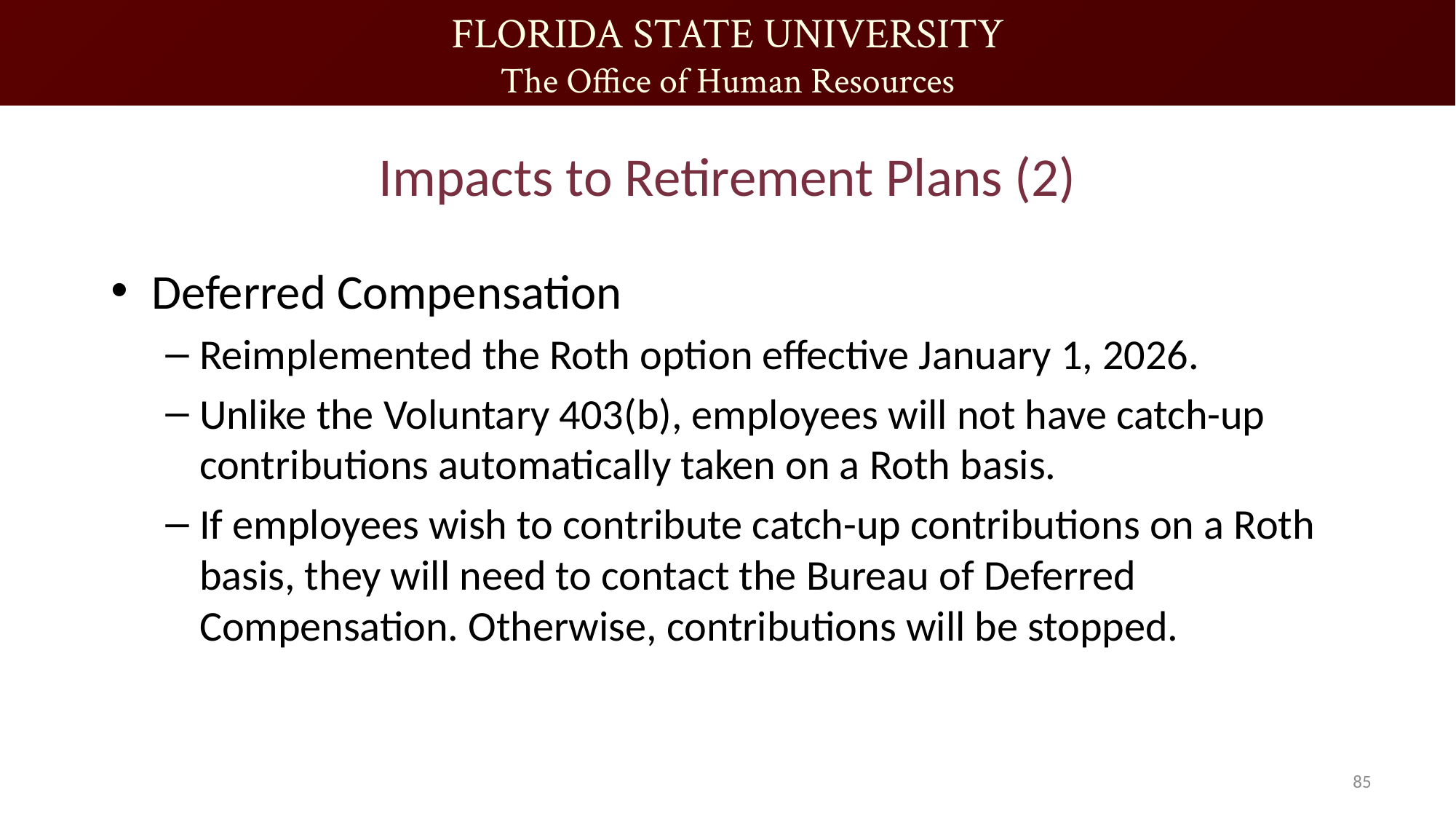

# Impacts to Retirement Plans (2)
Deferred Compensation
Reimplemented the Roth option effective January 1, 2026.
Unlike the Voluntary 403(b), employees will not have catch-up contributions automatically taken on a Roth basis.
If employees wish to contribute catch-up contributions on a Roth basis, they will need to contact the Bureau of Deferred Compensation. Otherwise, contributions will be stopped.
85